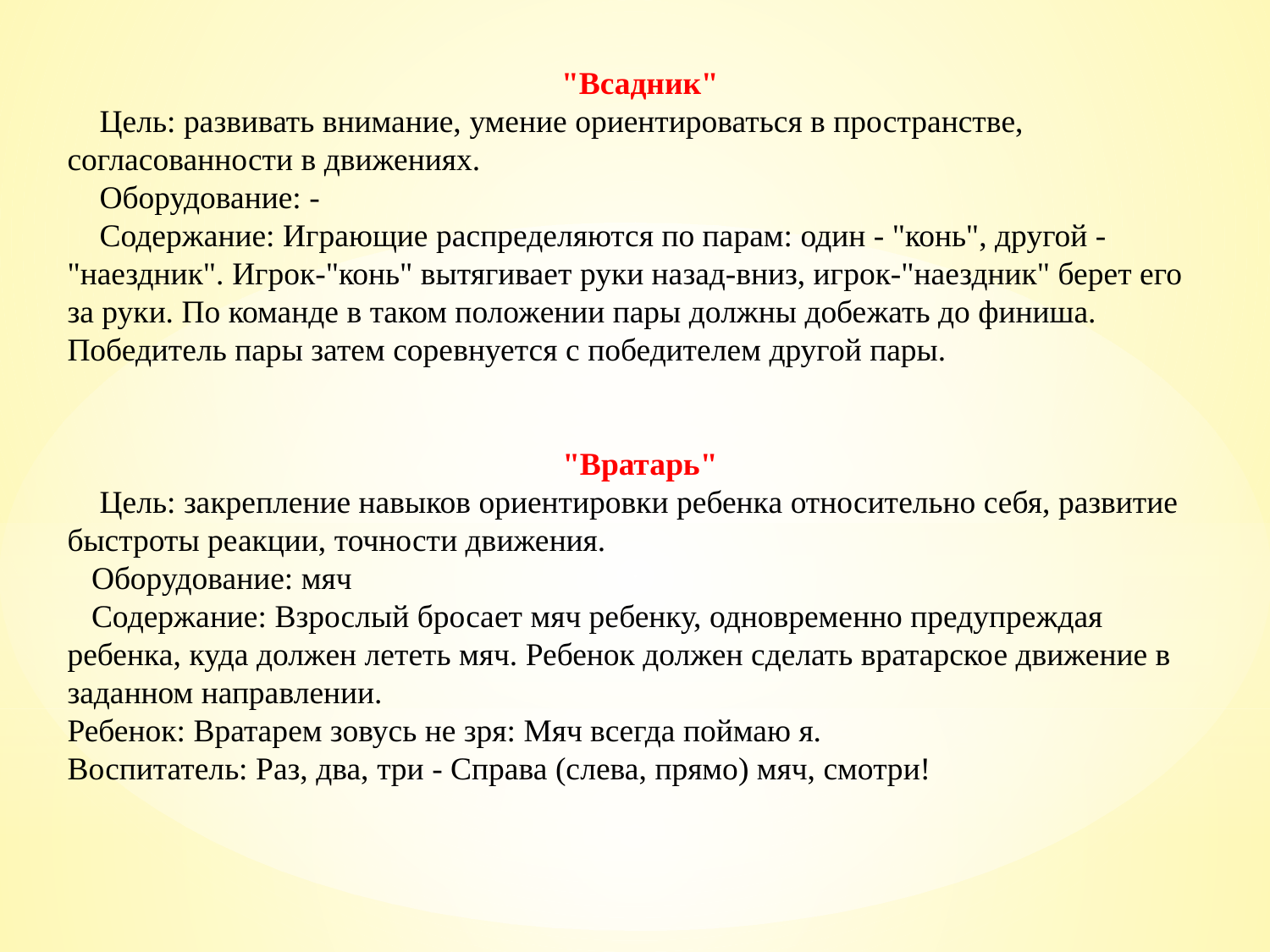

"Всадник"
    Цель: развивать внимание, умение ориентироваться в пространстве, согласованности в движениях.
    Оборудование: -
    Содержание: Играющие распределяются по парам: один - "конь", другой - "наездник". Игрок-"конь" вытягивает руки назад-вниз, игрок-"наездник" берет его за руки. По команде в таком положении пары должны добежать до финиша. Победитель пары затем соревнуется с победителем другой пары.

"Вратарь"
    Цель: закрепление навыков ориентировки ребенка относительно себя, развитие быстроты реакции, точности движения.
   Оборудование: мяч
   Содержание: Взрослый бросает мяч ребенку, одновременно предупреждая ребенка, куда должен лететь мяч. Ребенок должен сделать вратарское движение в заданном направлении.
Ребенок: Вратарем зовусь не зря: Мяч всегда поймаю я.
Воспитатель: Раз, два, три - Справа (слева, прямо) мяч, смотри!